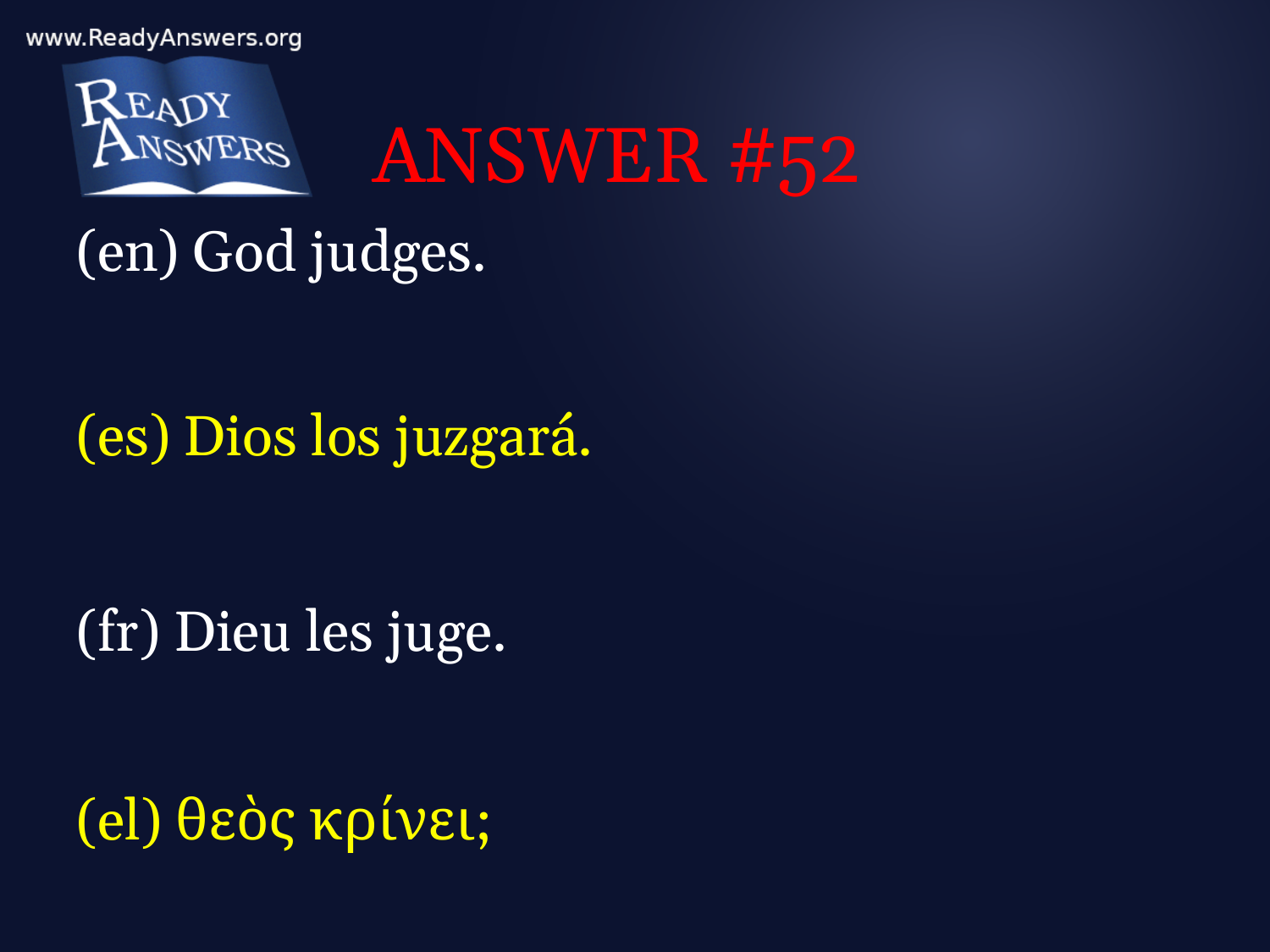

# ANSWER #52
(en) God judges.
(es) Dios los juzgará.
(fr) Dieu les juge.
(el) θεὸς κρίνει;